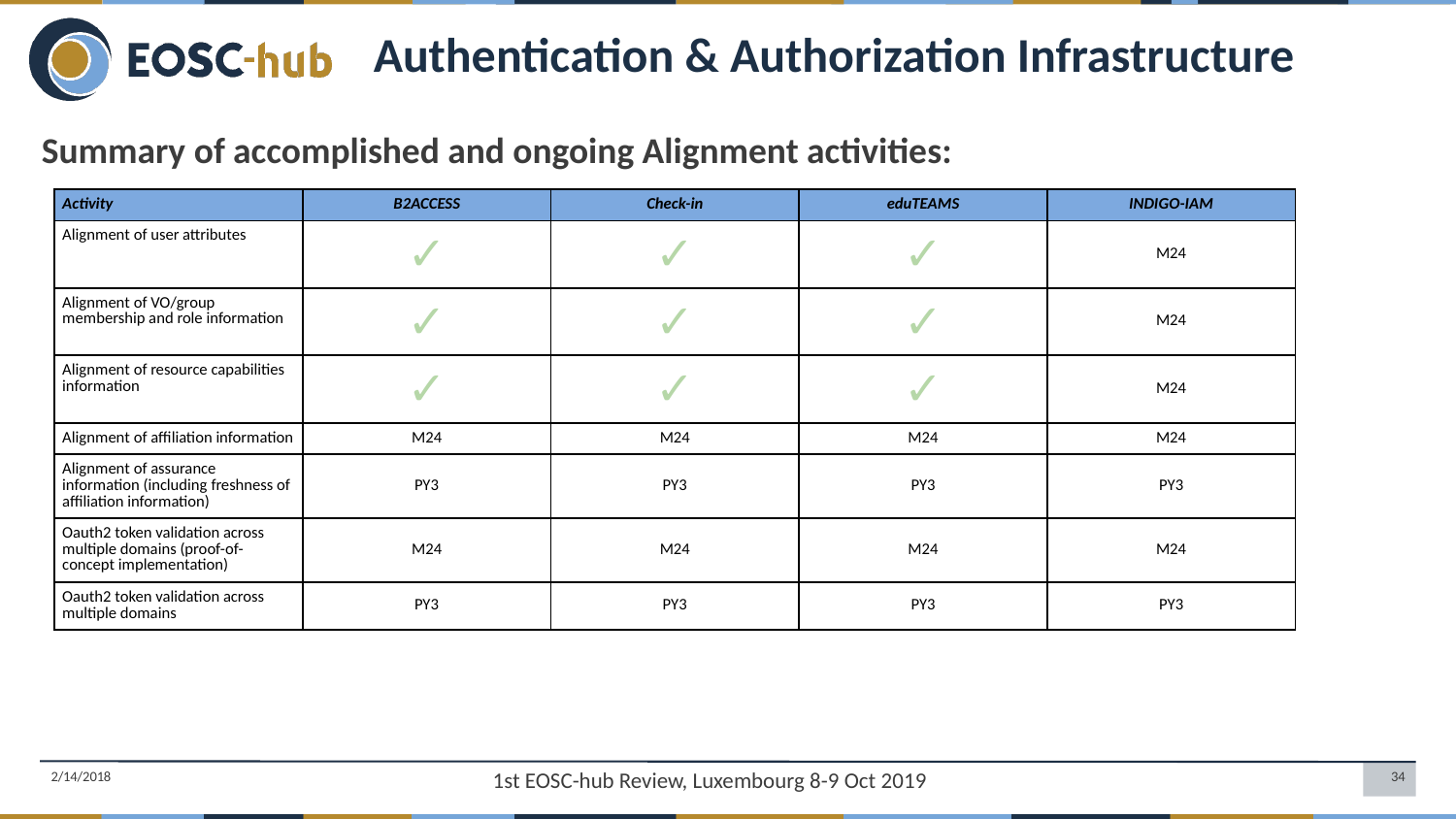

Authentication & Authorization Infrastructure

Summary of accomplished and ongoing Alignment activities:
| Activity | B2ACCESS | Check-in | eduTEAMS | INDIGO-IAM |
| --- | --- | --- | --- | --- |
| Alignment of user attributes | ✓ | ✓ | ✓ | M24 |
| Alignment of VO/group membership and role information | ✓ | ✓ | ✓ | M24 |
| Alignment of resource capabilities information | ✓ | ✓ | ✓ | M24 |
| Alignment of affiliation information | M24 | M24 | M24 | M24 |
| Alignment of assurance information (including freshness of affiliation information) | PY3 | PY3 | PY3 | PY3 |
| Oauth2 token validation across multiple domains (proof-of-concept implementation) | M24 | M24 | M24 | M24 |
| Oauth2 token validation across multiple domains | PY3 | PY3 | PY3 | PY3 |
2/14/2018
34
1st EOSC-hub Review, Luxembourg 8-9 Oct 2019